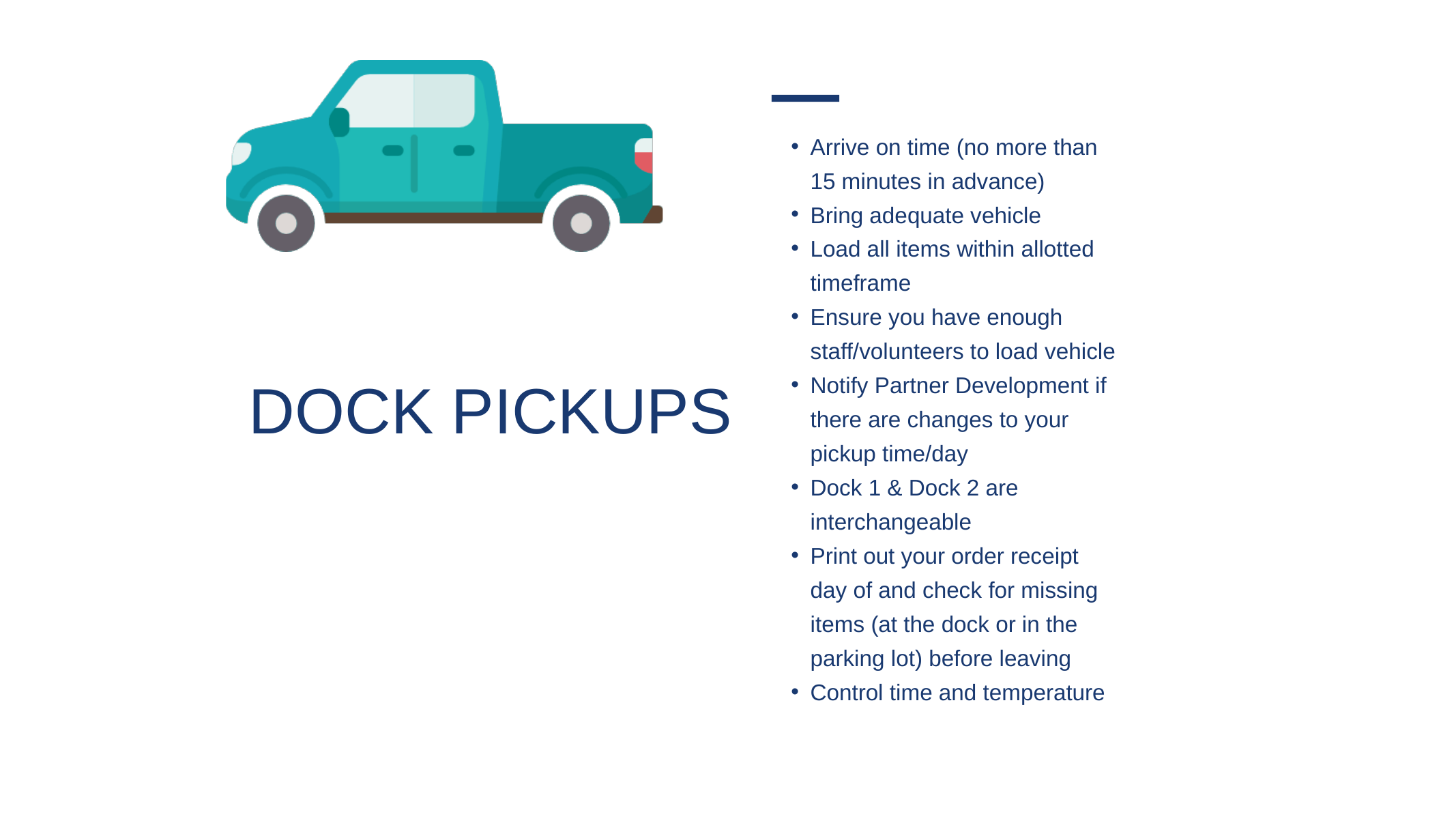

Arrive on time (no more than 15 minutes in advance)
Bring adequate vehicle
Load all items within allotted timeframe
Ensure you have enough staff/volunteers to load vehicle
Notify Partner Development if there are changes to your pickup time/day
Dock 1 & Dock 2 are interchangeable
Print out your order receipt day of and check for missing items (at the dock or in the parking lot) before leaving
Control time and temperature
DOCK PICKUPS